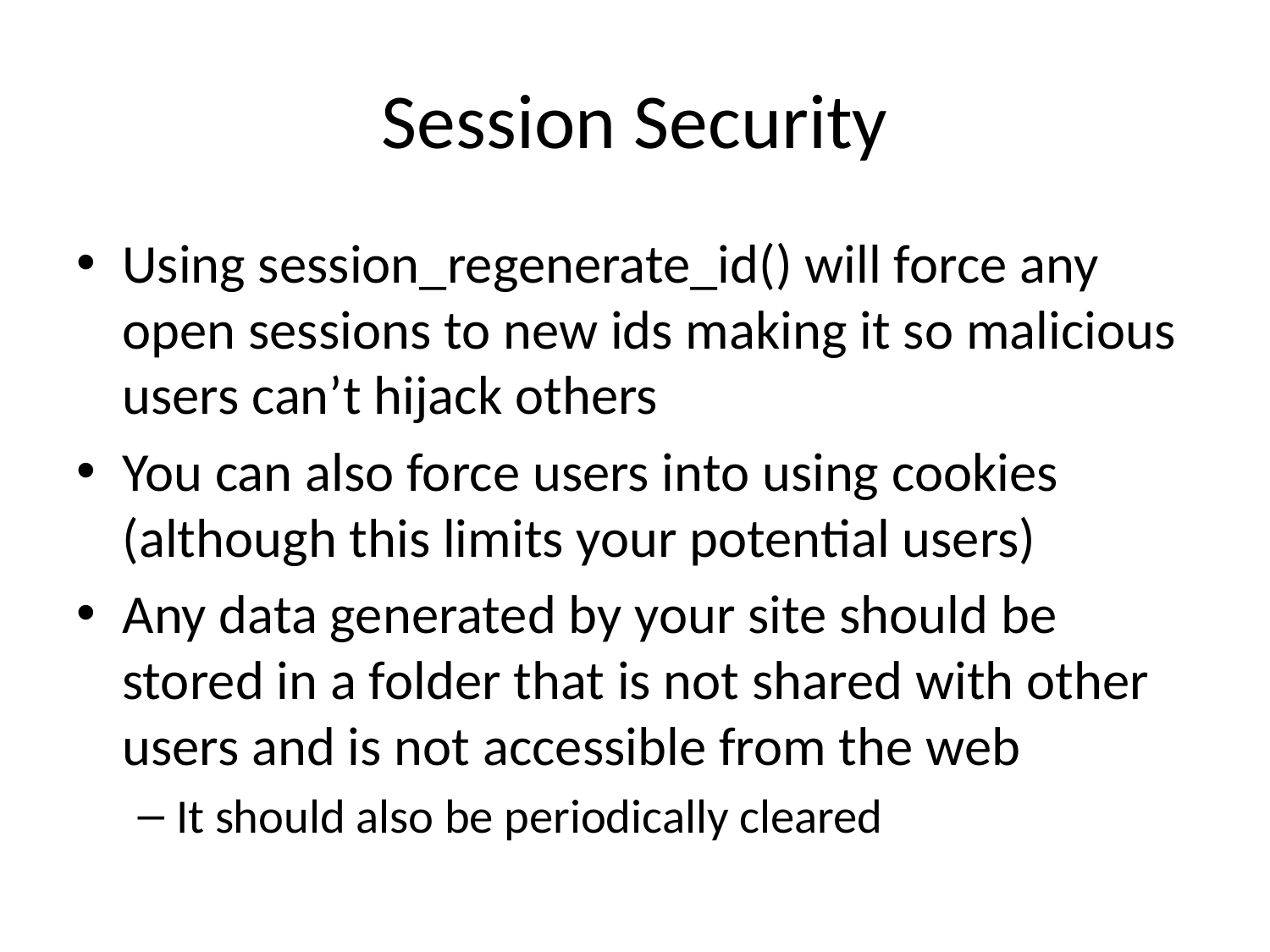

# Session Security
Using session_regenerate_id() will force any open sessions to new ids making it so malicious users can’t hijack others
You can also force users into using cookies (although this limits your potential users)
Any data generated by your site should be stored in a folder that is not shared with other users and is not accessible from the web
It should also be periodically cleared